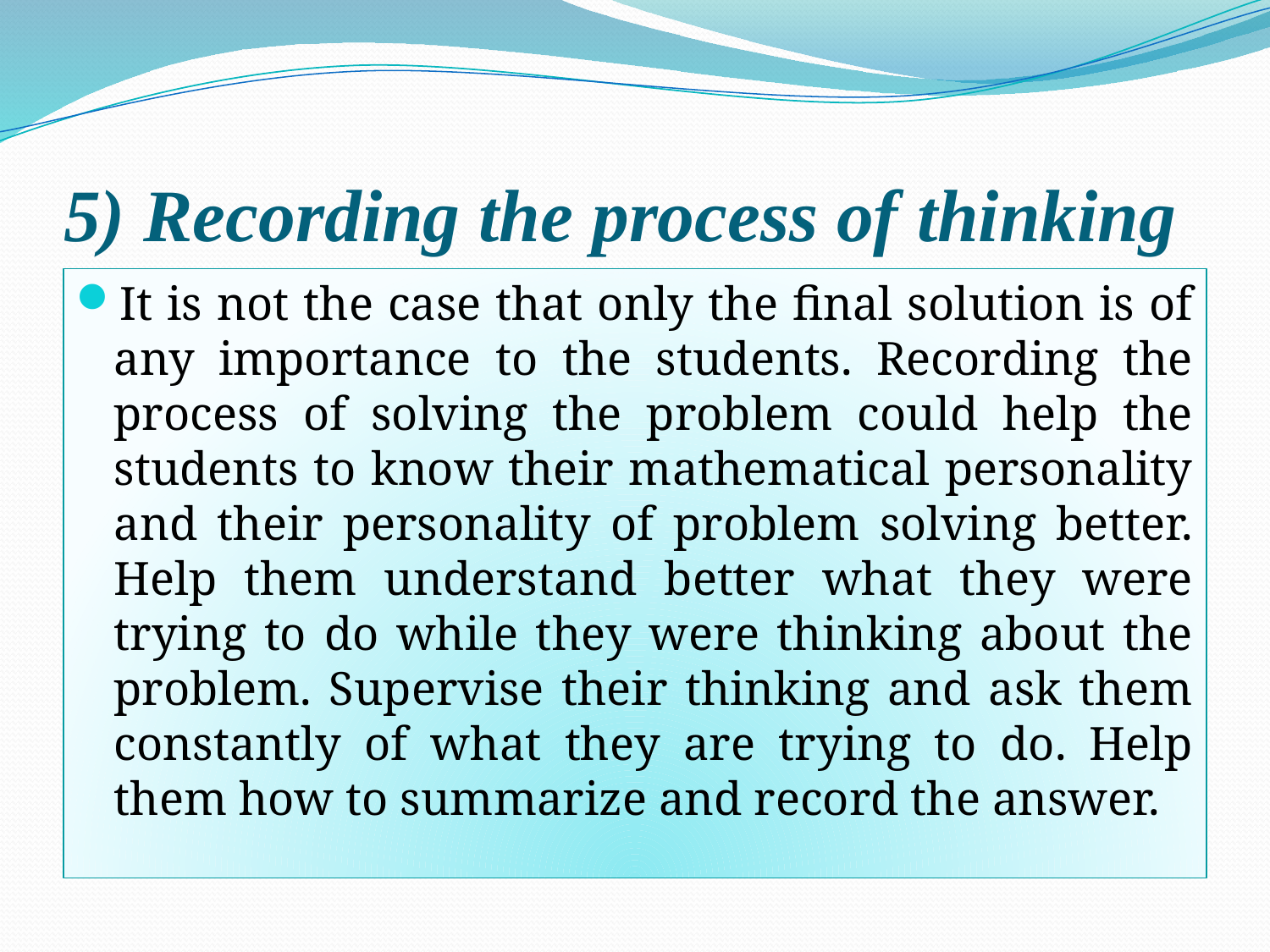

# 5) Recording the process of thinking
It is not the case that only the final solution is of any importance to the students. Recording the process of solving the problem could help the students to know their mathematical personality and their personality of problem solving better. Help them understand better what they were trying to do while they were thinking about the problem. Supervise their thinking and ask them constantly of what they are trying to do. Help them how to summarize and record the answer.